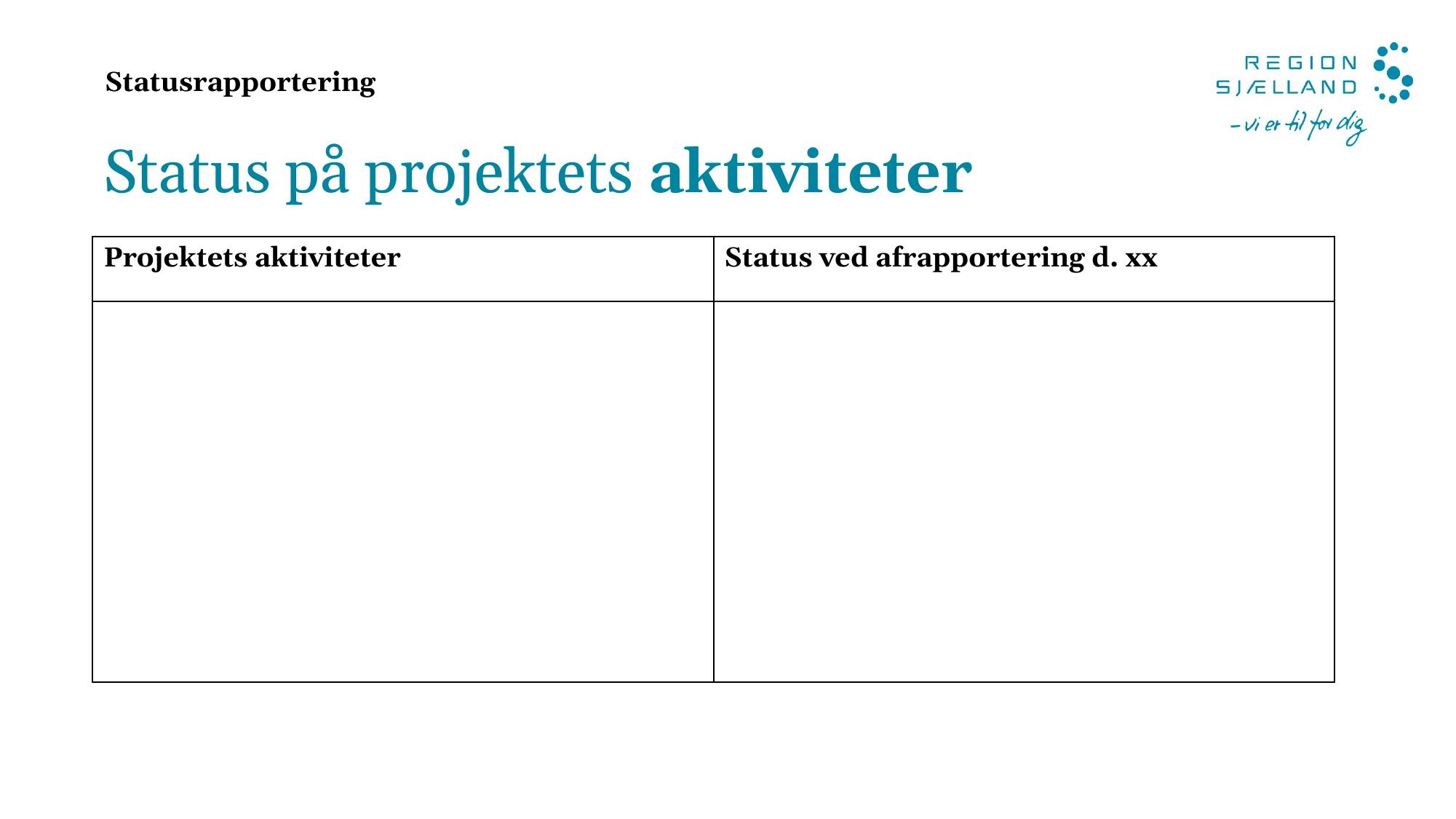

Statusrapportering
# Status på projektets aktiviteter
| Projektets aktiviteter | Status ved afrapportering d. xx |
| --- | --- |
|  |  |